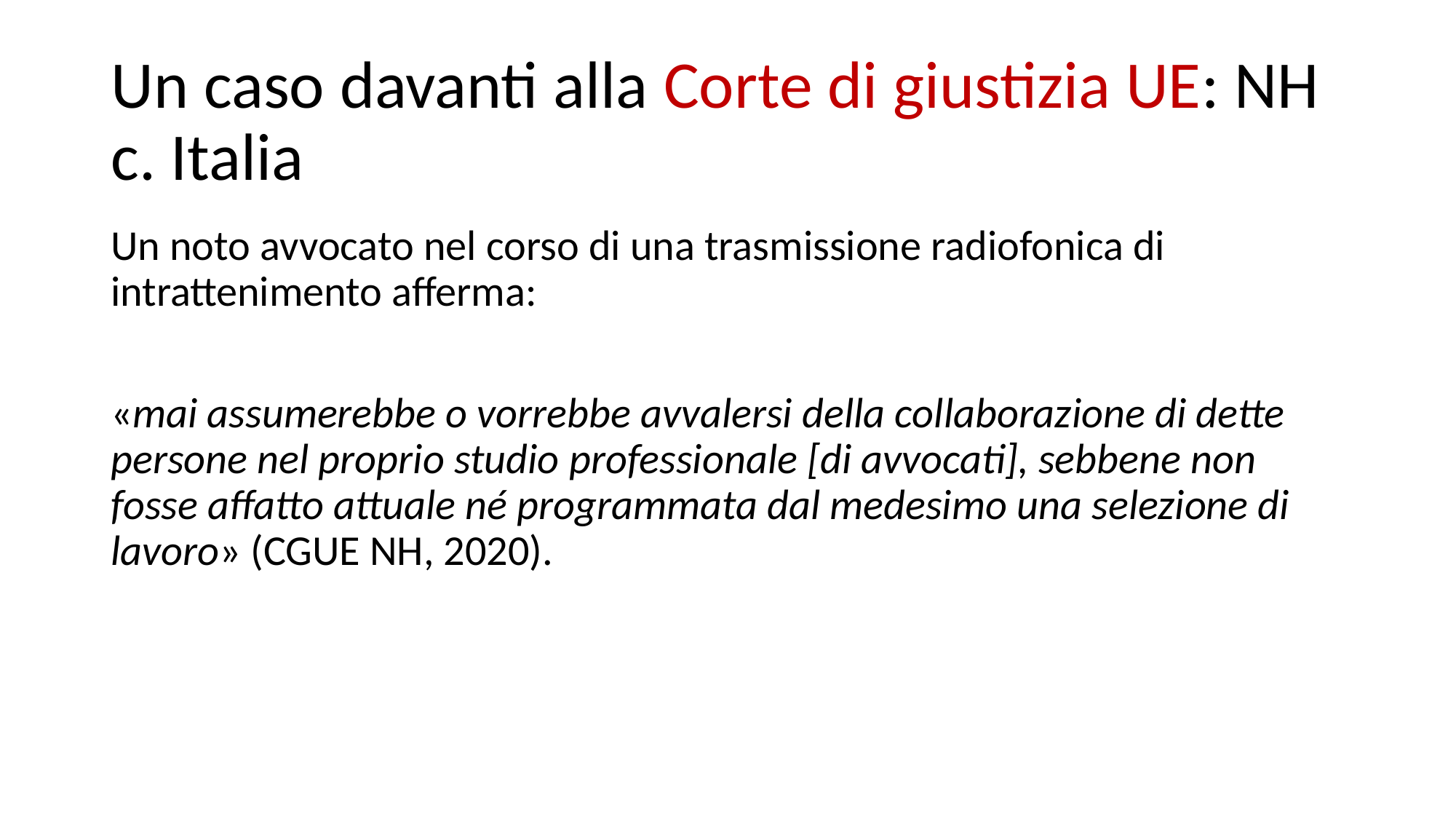

# Un caso davanti alla Corte di giustizia UE: NH c. Italia
Un noto avvocato nel corso di una trasmissione radiofonica di intrattenimento afferma:

«mai assumerebbe o vorrebbe avvalersi della collaborazione di dette persone nel proprio studio professionale [di avvocati], sebbene non fosse affatto attuale né programmata dal medesimo una selezione di lavoro» (CGUE NH, 2020).